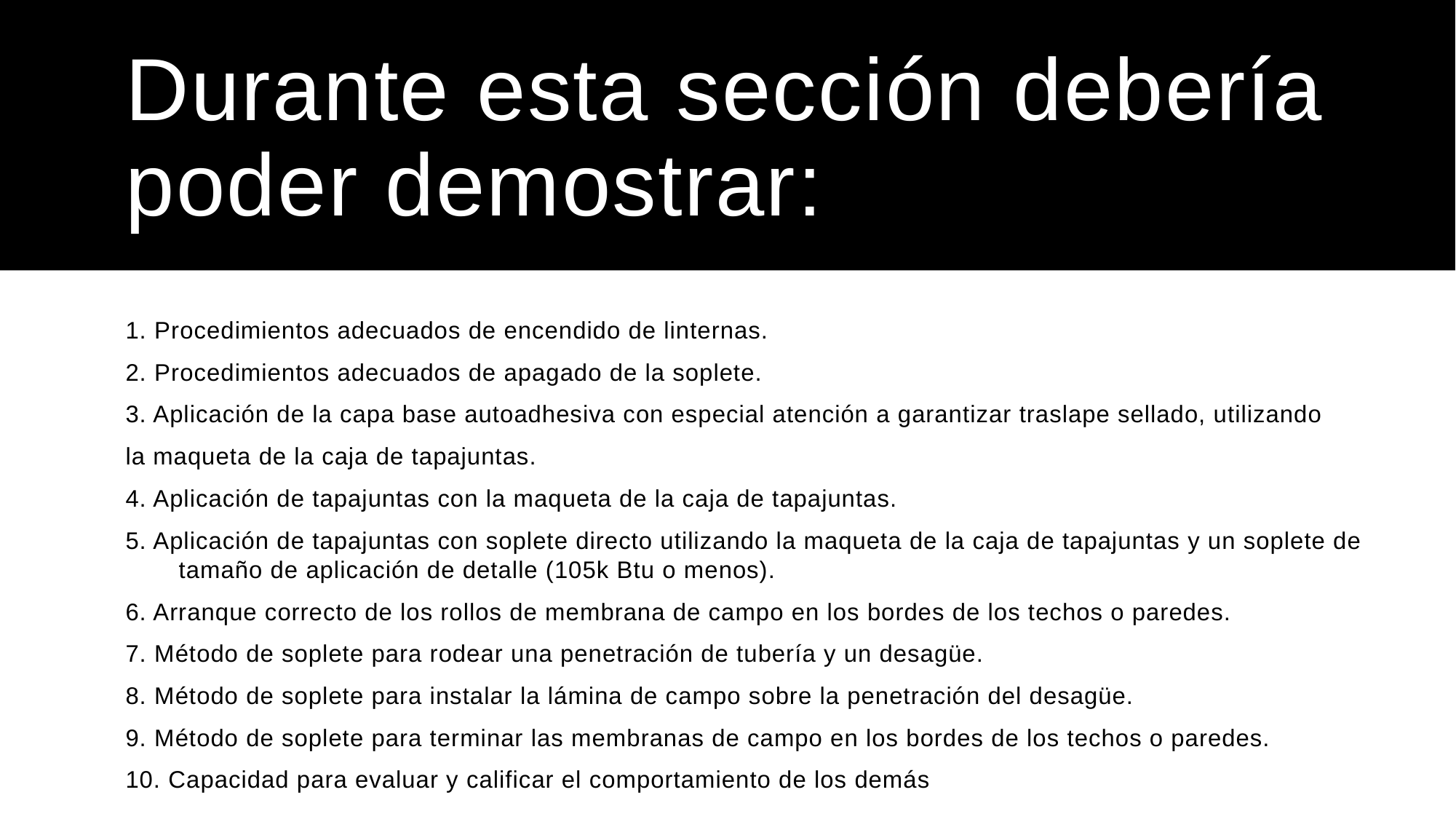

# Durante esta sección debería poder demostrar:
1. Procedimientos adecuados de encendido de linternas.
2. Procedimientos adecuados de apagado de la soplete.
3. Aplicación de la capa base autoadhesiva con especial atención a garantizar traslape sellado, utilizando
la maqueta de la caja de tapajuntas.
4. Aplicación de tapajuntas con la maqueta de la caja de tapajuntas.
5. Aplicación de tapajuntas con soplete directo utilizando la maqueta de la caja de tapajuntas y un soplete de tamaño de aplicación de detalle (105k Btu o menos).
6. Arranque correcto de los rollos de membrana de campo en los bordes de los techos o paredes.
7. Método de soplete para rodear una penetración de tubería y un desagüe.
8. Método de soplete para instalar la lámina de campo sobre la penetración del desagüe.
9. Método de soplete para terminar las membranas de campo en los bordes de los techos o paredes.
10. Capacidad para evaluar y calificar el comportamiento de los demás